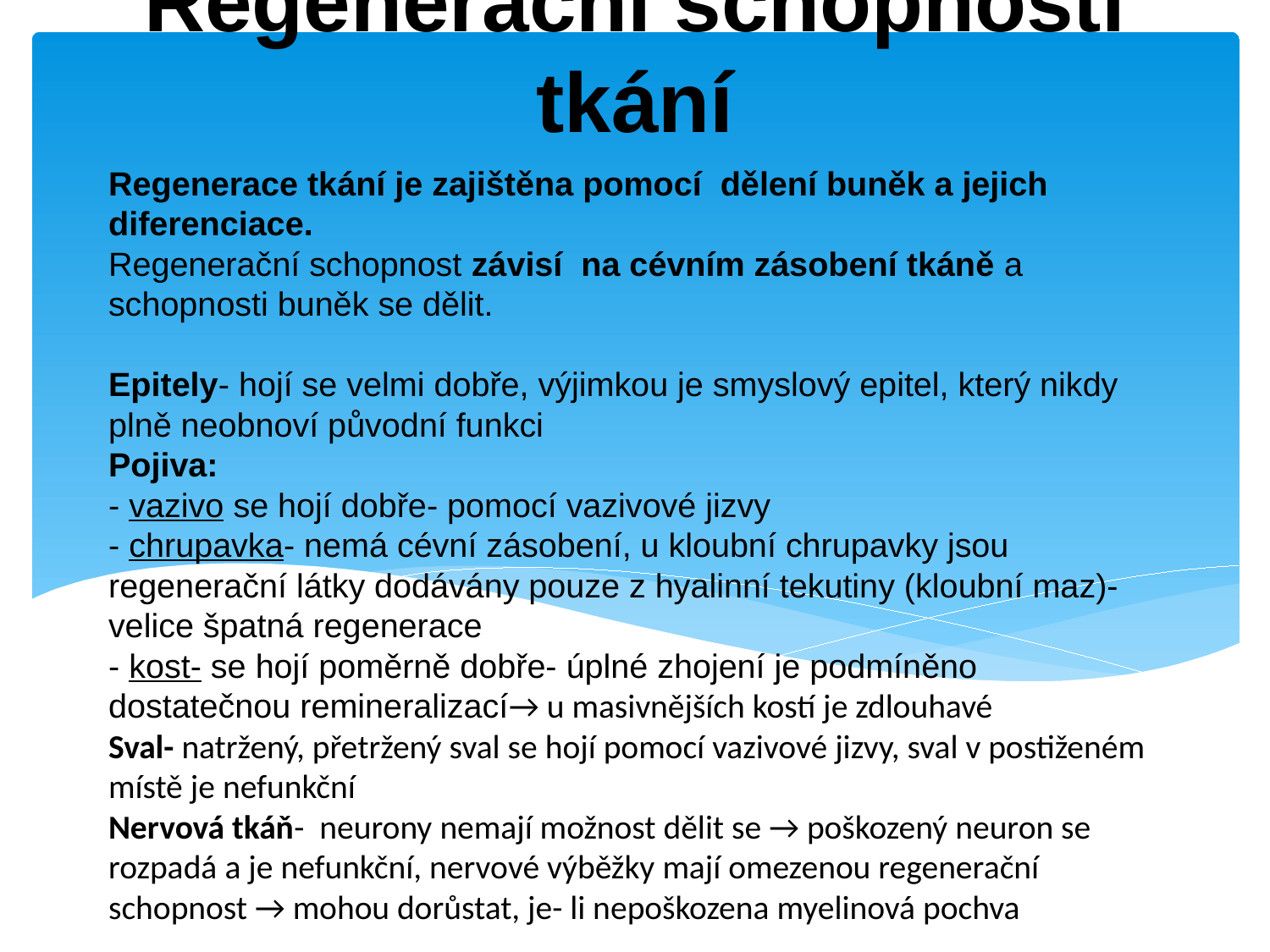

Regenerační schopnosti tkání
# Regenerace tkání je zajištěna pomocí  dělení buněk a jejich diferenciace. Regenerační schopnost závisí  na cévním zásobení tkáně a schopnosti buněk se dělit. Epitely- hojí se velmi dobře, výjimkou je smyslový epitel, který nikdy plně neobnoví původní funkci Pojiva: - vazivo se hojí dobře- pomocí vazivové jizvy - chrupavka- nemá cévní zásobení, u kloubní chrupavky jsou regenerační látky dodávány pouze z hyalinní tekutiny (kloubní maz)- velice špatná regenerace - kost- se hojí poměrně dobře- úplné zhojení je podmíněno dostatečnou remineralizací→ u masivnějších kostí je zdlouhavé Sval- natržený, přetržený sval se hojí pomocí vazivové jizvy, sval v postiženém místě je nefunkční Nervová tkáň-  neurony nemají možnost dělit se → poškozený neuron se rozpadá a je nefunkční, nervové výběžky mají omezenou regenerační schopnost → mohou dorůstat, je- li nepoškozena myelinová pochva